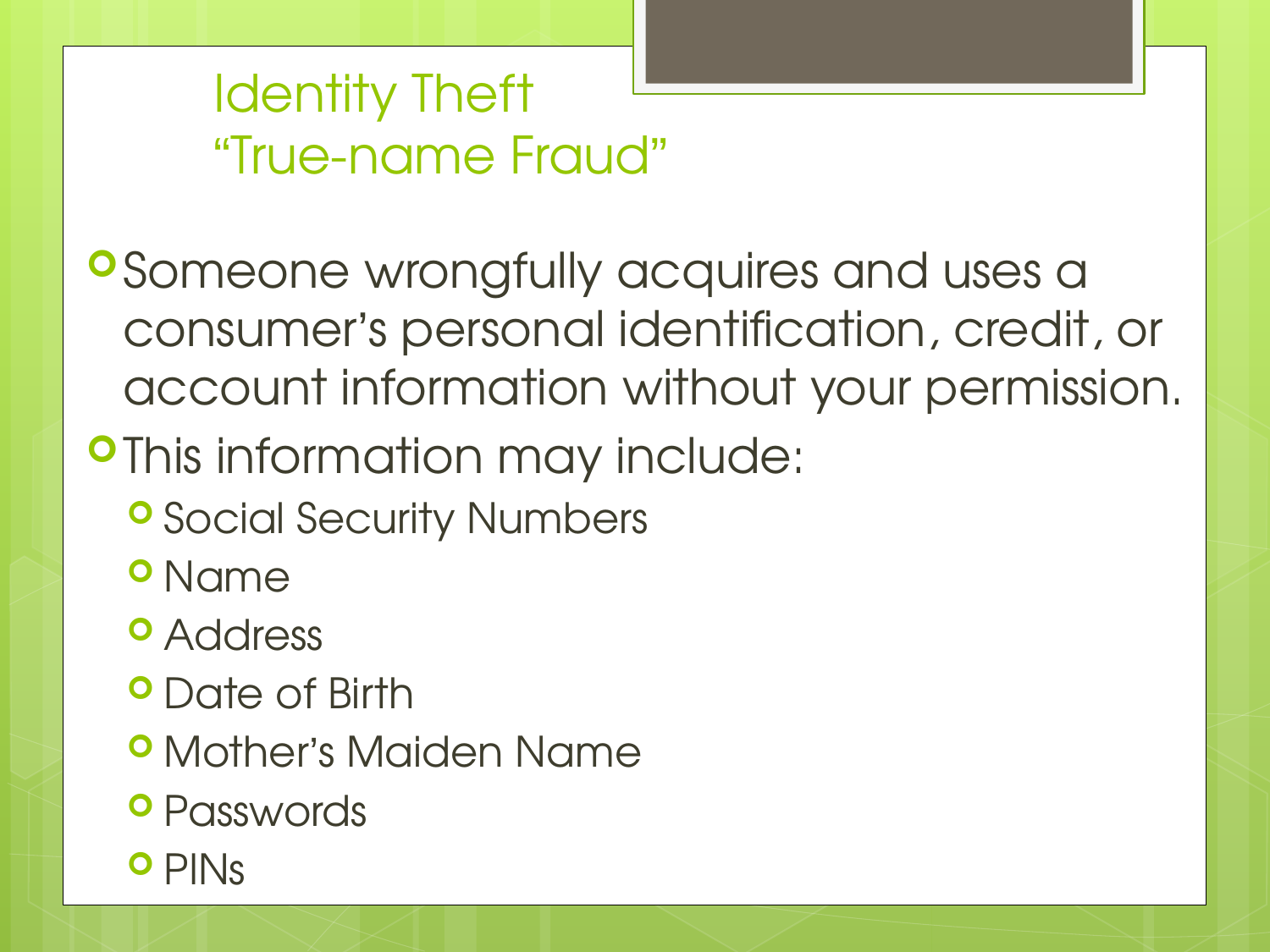

# Identity Theft “True-name Fraud”
Someone wrongfully acquires and uses a consumer’s personal identification, credit, or account information without your permission.
This information may include:
Social Security Numbers
Name
Address
Date of Birth
Mother’s Maiden Name
Passwords
PINs